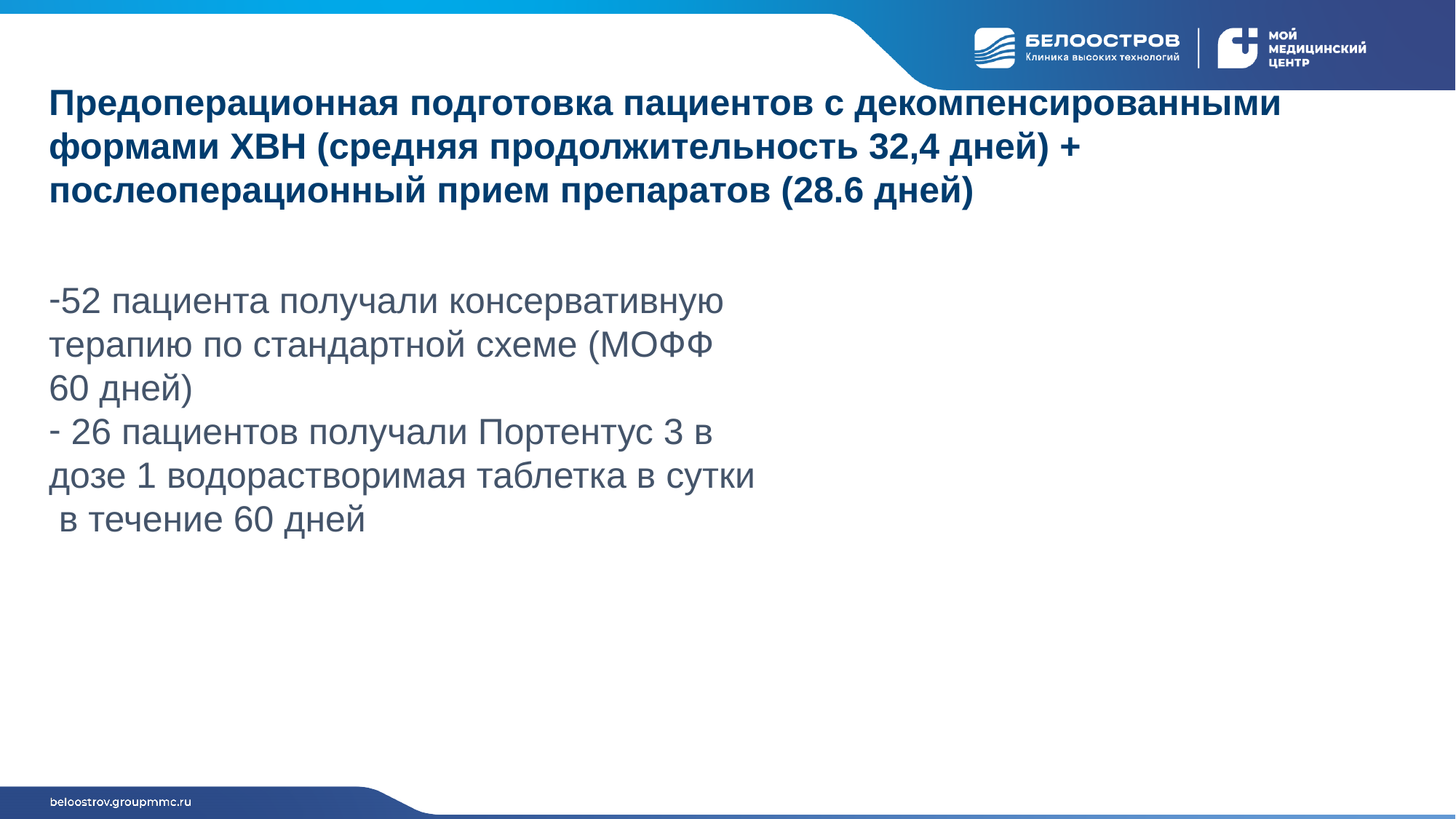

# Предоперационная подготовка пациентов с декомпенсированными формами ХВН (средняя продолжительность 32,4 дней) + послеоперационный прием препаратов (28.6 дней)

52 пациента получали консервативную терапию по стандартной схеме (МОФФ 60 дней)
 26 пациентов получали Портентус 3 в дозе 1 водорастворимая таблетка в сутки  в течение 60 дней